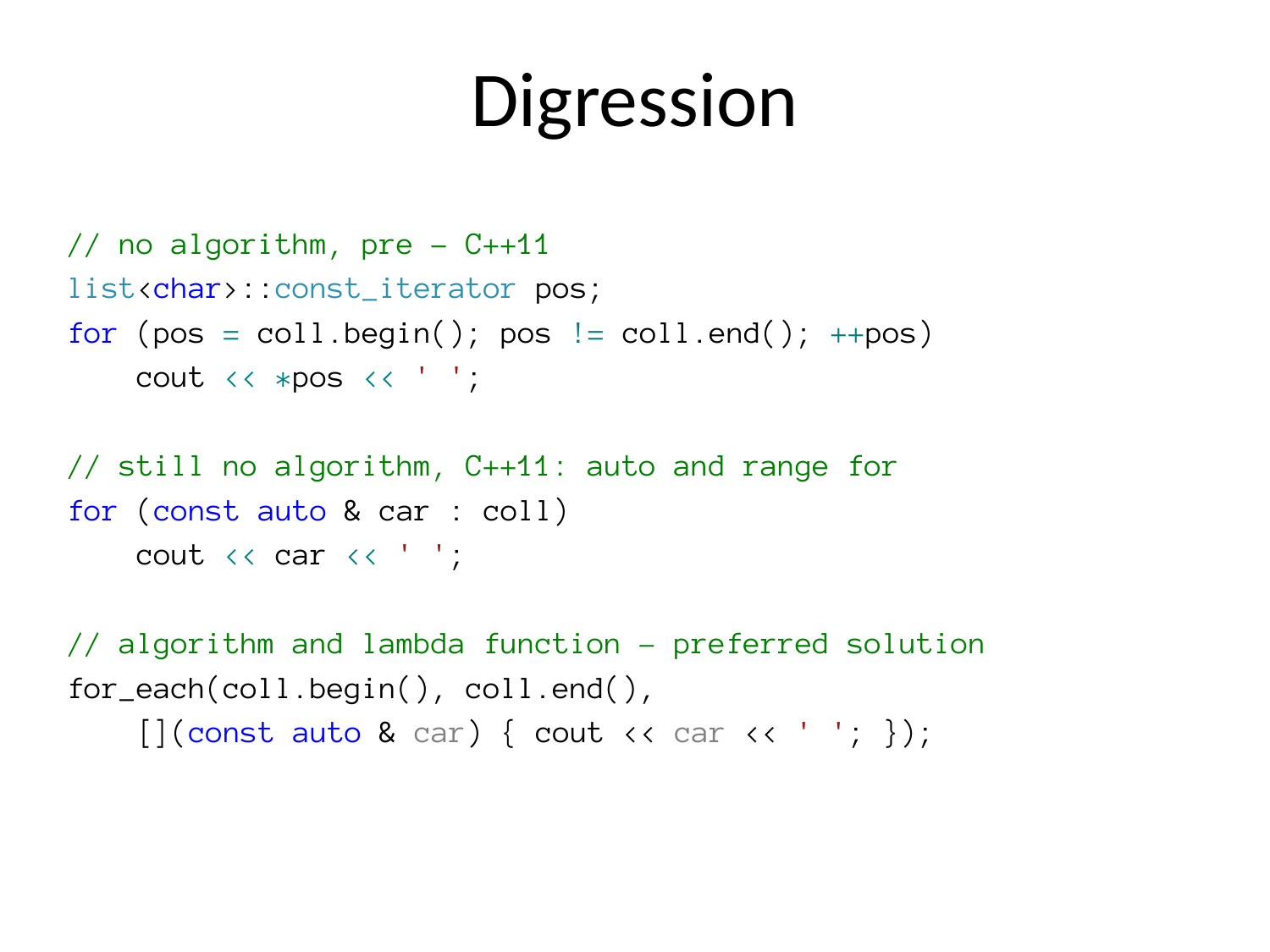

# Digression
// no algorithm, pre - C++11
list<char>::const_iterator pos;
for (pos = coll.begin(); pos != coll.end(); ++pos)
    cout << *pos << ' ';

// still no algorithm, C++11: auto and range for
for (const auto & car : coll)
    cout << car << ' ';

// algorithm and lambda function – preferred solution
for_each(coll.begin(), coll.end(),
    [](const auto & car) { cout << car << ' '; });